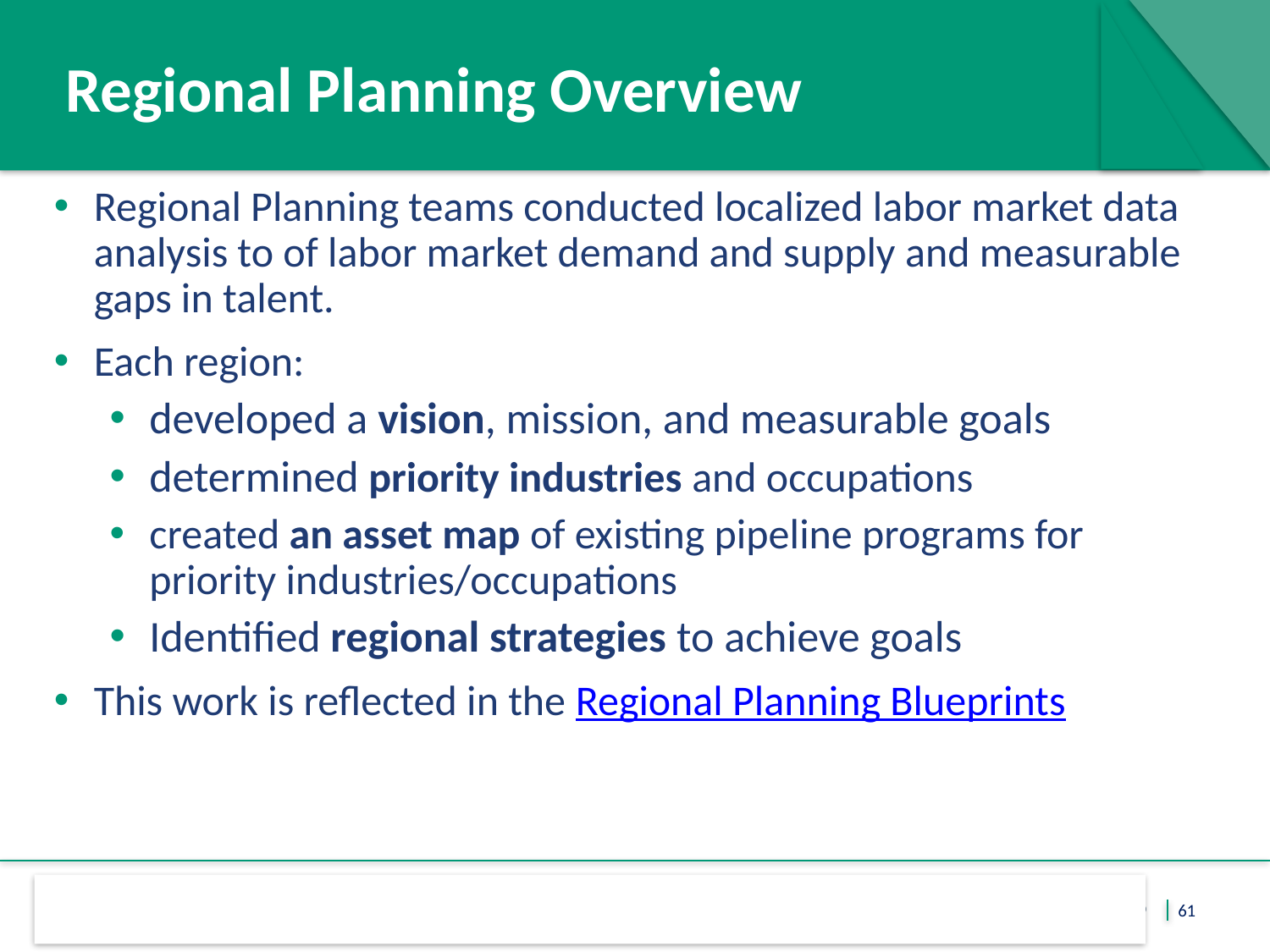

Regional Planning Overview
Regional Planning teams conducted localized labor market data analysis to of labor market demand and supply and measurable gaps in talent.
Each region:
developed a vision, mission, and measurable goals
determined priority industries and occupations
created an asset map of existing pipeline programs for priority industries/occupations
Identified regional strategies to achieve goals
This work is reflected in the Regional Planning Blueprints

61